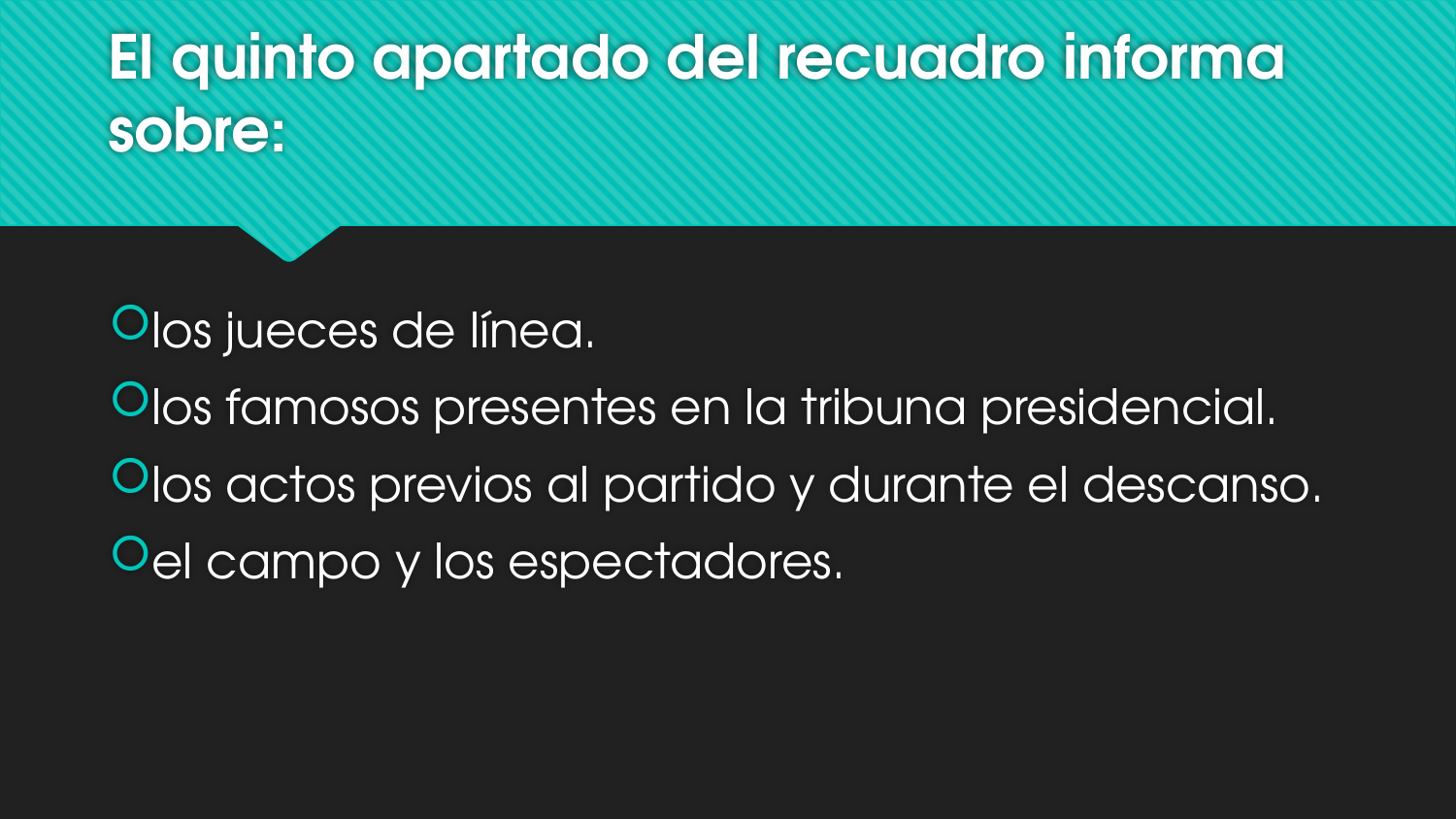

# El quinto apartado del recuadro informa sobre:
los jueces de línea.
los famosos presentes en la tribuna presidencial.
los actos previos al partido y durante el descanso.
el campo y los espectadores.